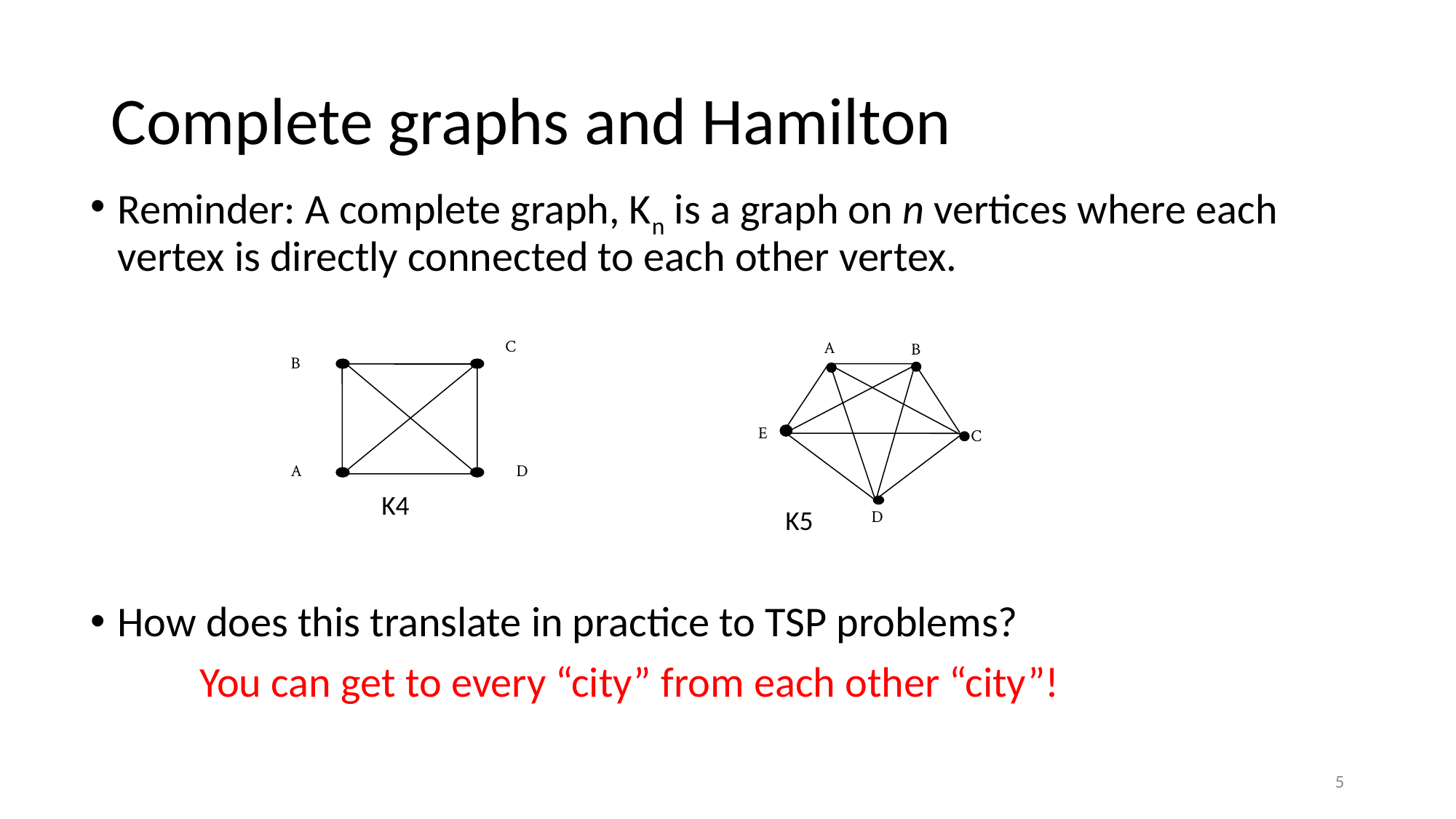

# Complete graphs and Hamilton
Reminder: A complete graph, Kn is a graph on n vertices where each vertex is directly connected to each other vertex.

How does this translate in practice to TSP problems?
	You can get to every “city” from each other “city”!

A
B

E
C

D

K5

C

B

A

D

K4
5